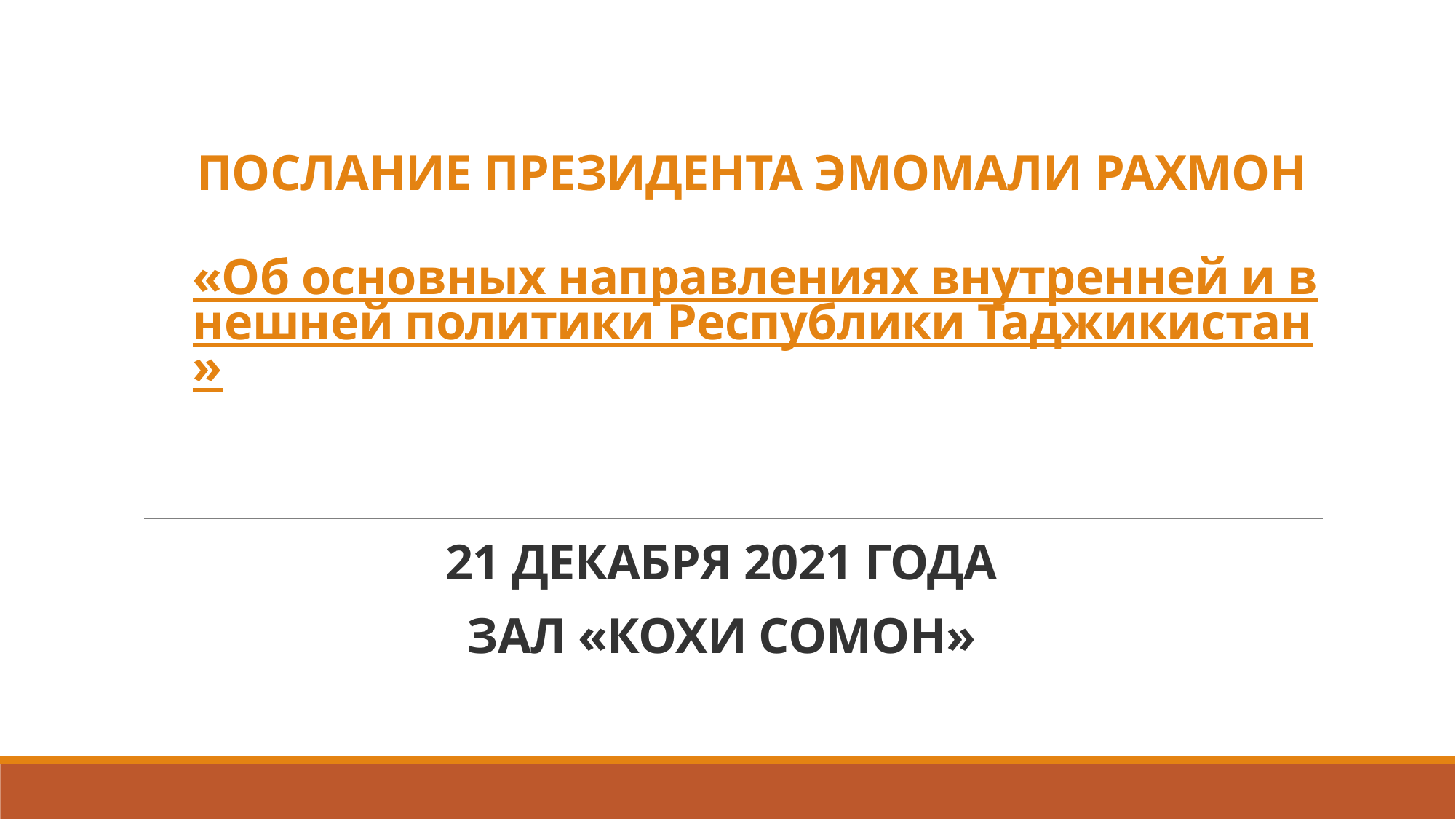

# ПОСЛАНИЕ ПРЕЗИДЕНТА ЭМОМАЛИ РАХМОН     «Об основных направлениях внутренней и внешней политики Республики Таджикистан»
21 декабря 2021 года
Зал «Кохи Сомон»